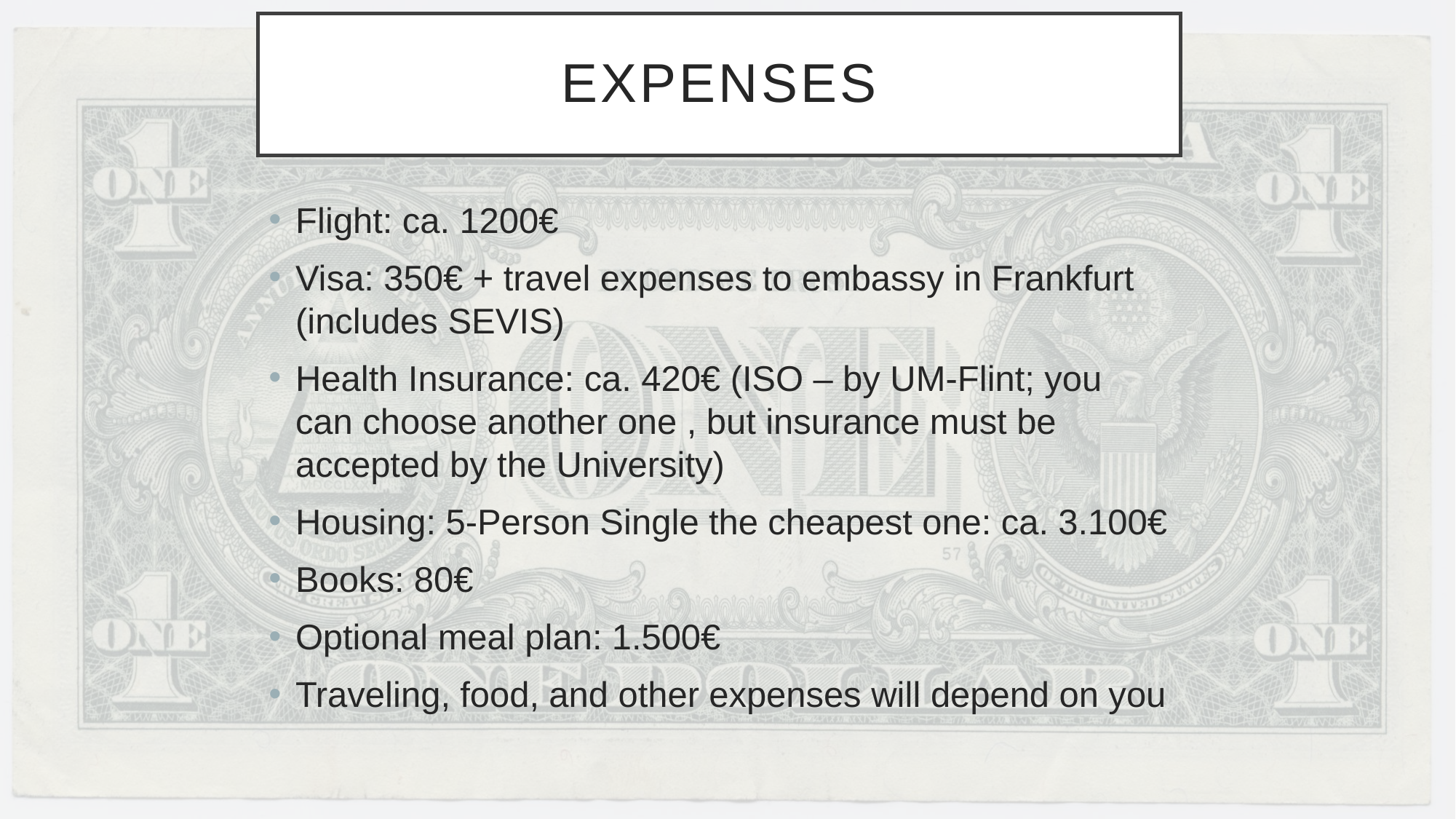

# Expenses
Flight: ca. 1200€
Visa: 350€ + travel expenses to embassy in Frankfurt (includes SEVIS)
Health Insurance: ca. 420€ (ISO – by UM-Flint; you can choose another one , but insurance must be accepted by the University)
Housing: 5-Person Single the cheapest one: ca. 3.100€
Books: 80€
Optional meal plan: 1.500€
Traveling, food, and other expenses will depend on you